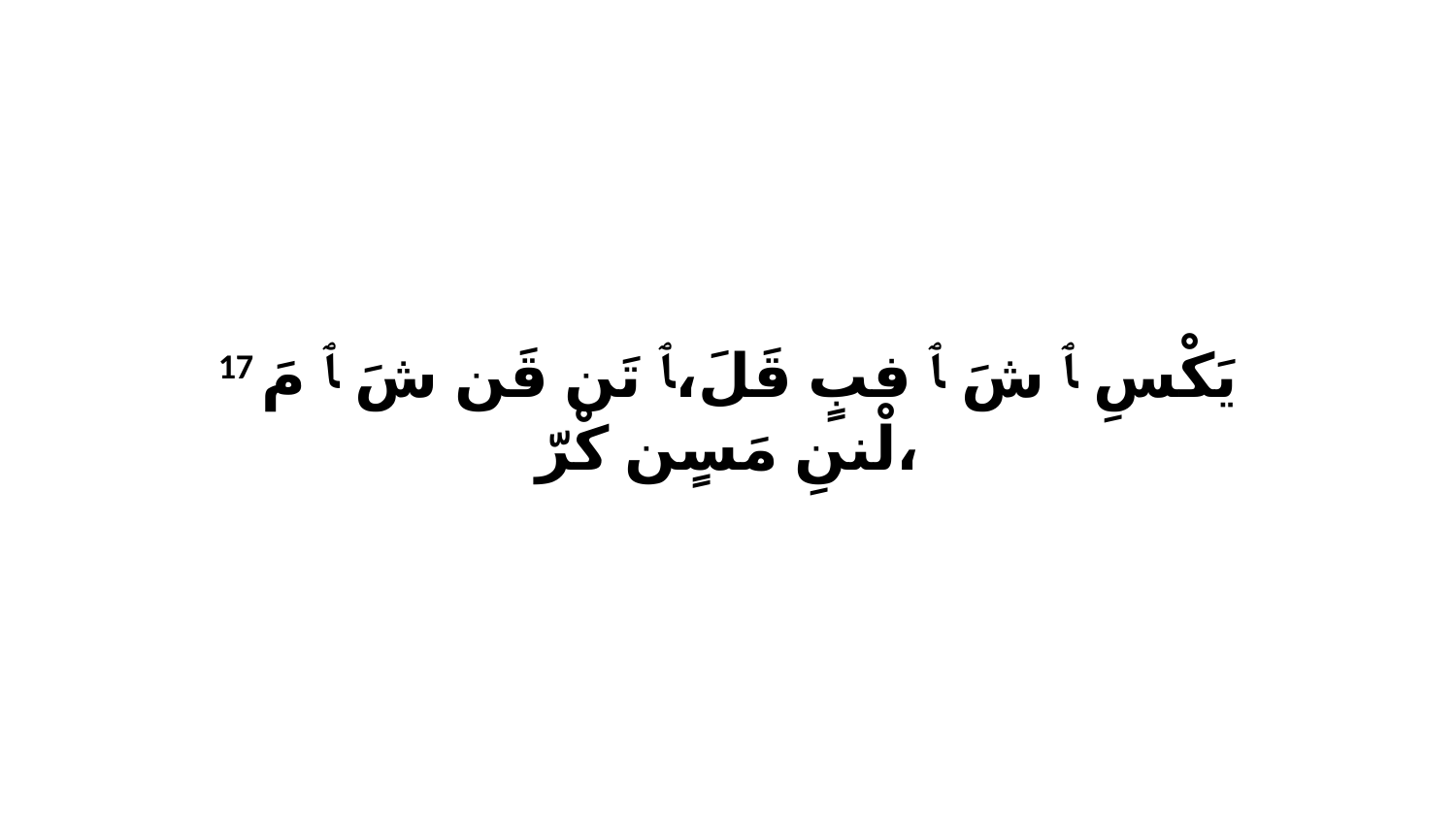

17 يَكْسِ ﭑ شَ ﭑ فبٍ قَلَ،ﭑ تَن قَن شَ ﭑ مَ لْننِ مَسٍن كْرّ،